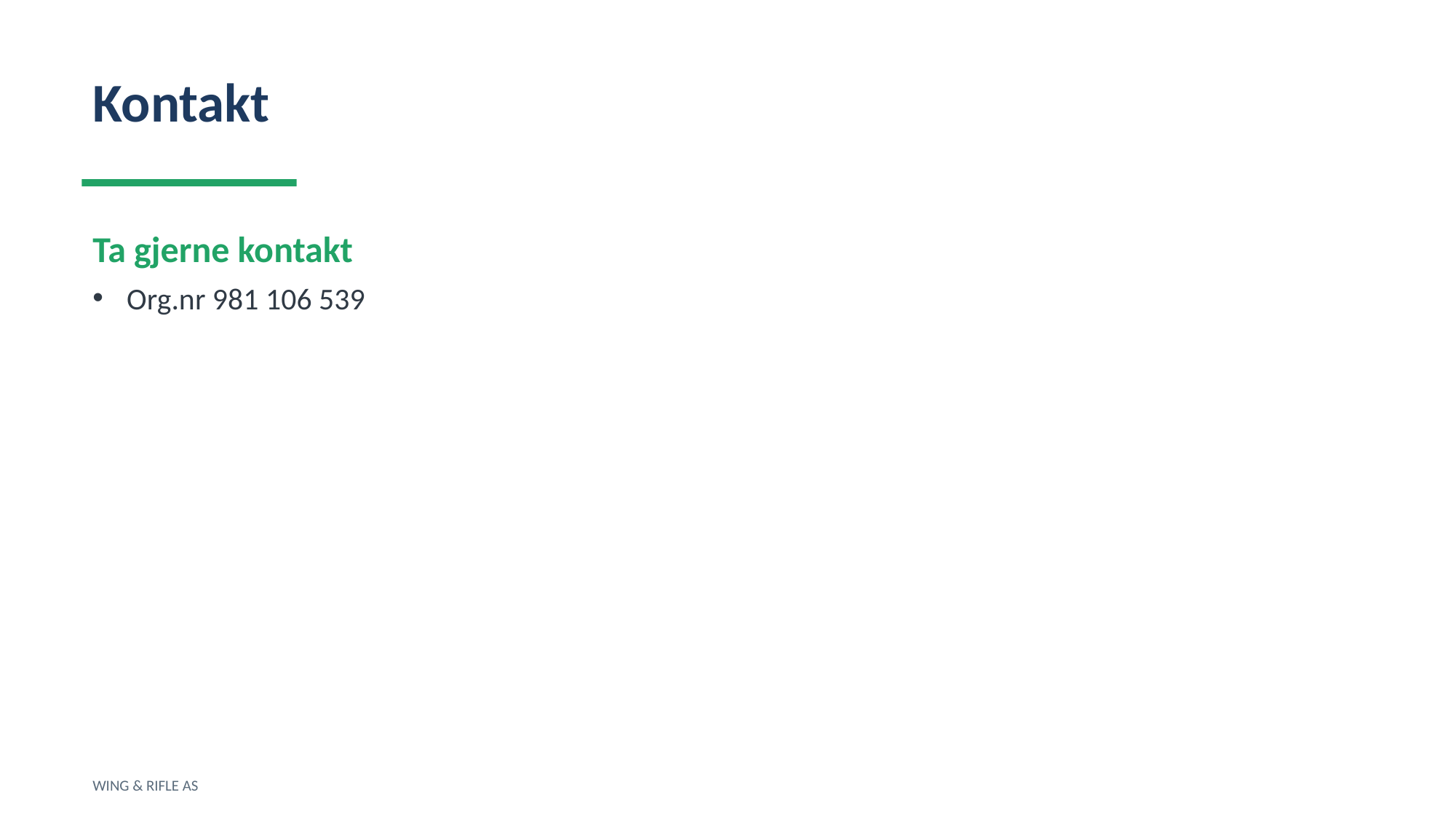

Kontakt

Ta gjerne kontakt
Org.nr 981 106 539
WING & RIFLE AS